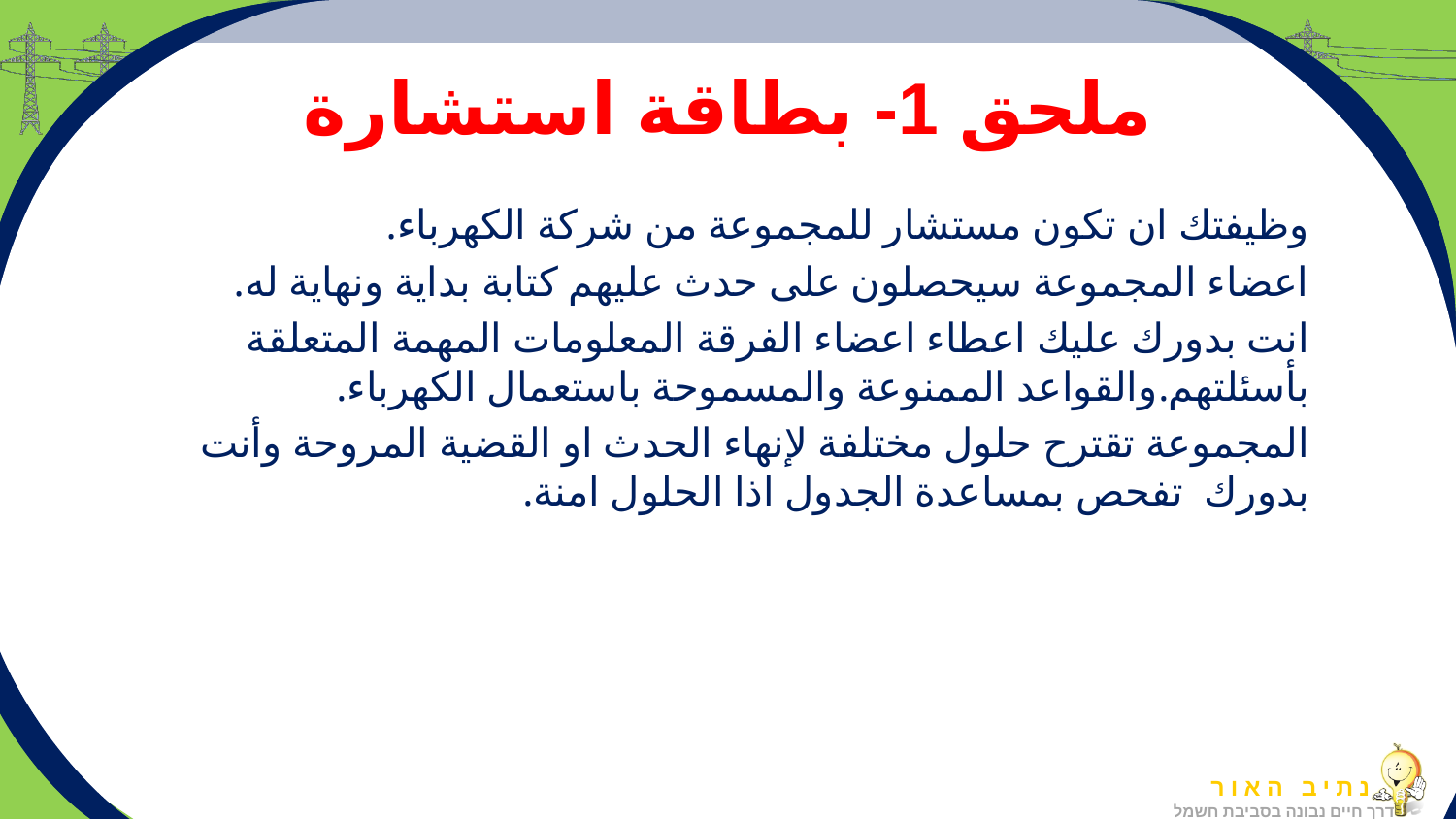

# ملحق 1- بطاقة استشارة
وظيفتك ان تكون مستشار للمجموعة من شركة الكهرباء.
اعضاء المجموعة سيحصلون على حدث عليهم كتابة بداية ونهاية له.
انت بدورك عليك اعطاء اعضاء الفرقة المعلومات المهمة المتعلقة بأسئلتهم.والقواعد الممنوعة والمسموحة باستعمال الكهرباء.
المجموعة تقترح حلول مختلفة لإنهاء الحدث او القضية المروحة وأنت بدورك  تفحص بمساعدة الجدول اذا الحلول امنة.